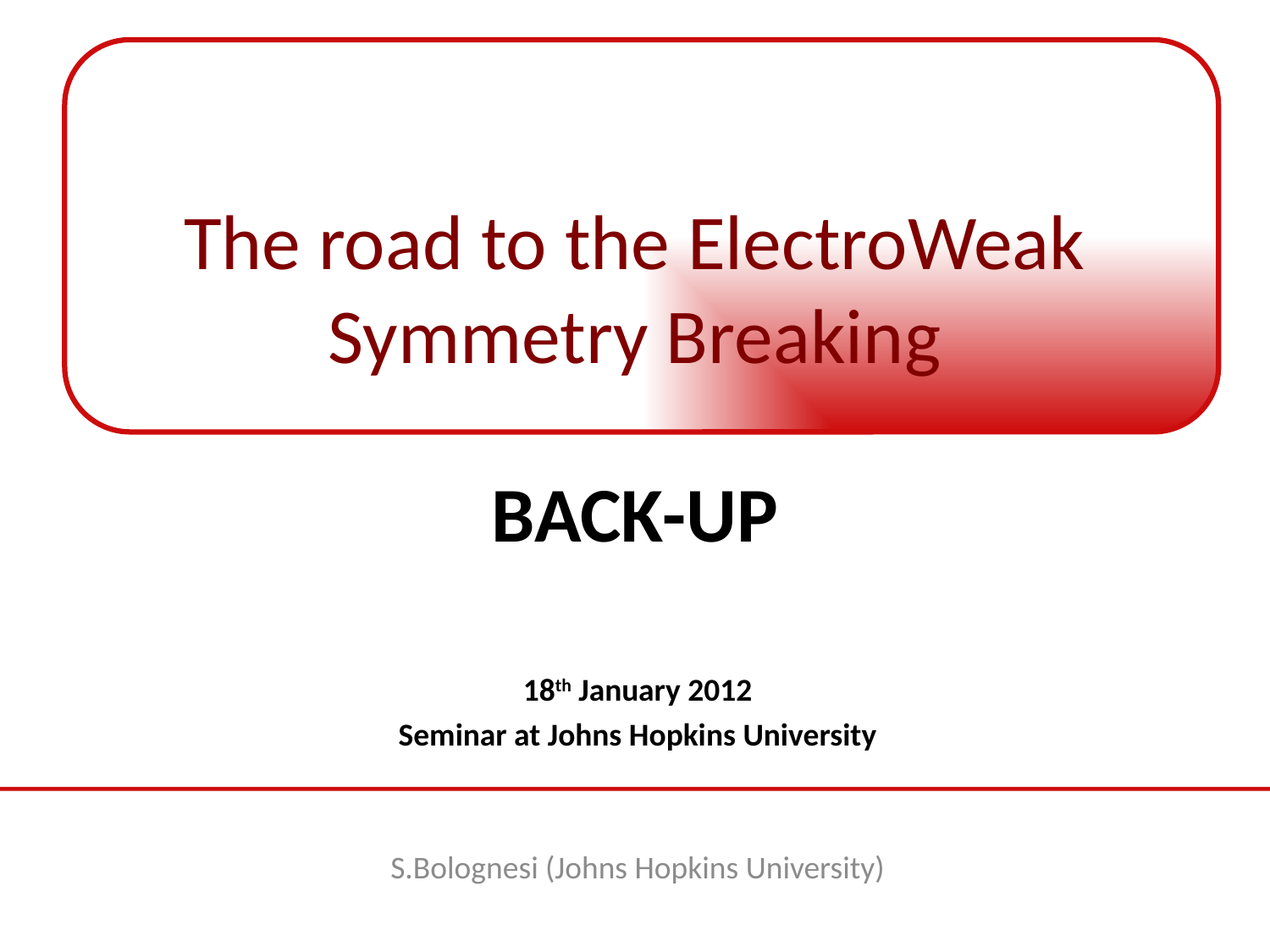

The road to the ElectroWeak Symmetry Breaking
# BACK-UP
18th January 2012
Seminar at Johns Hopkins University

S.Bolognesi (Johns Hopkins University)